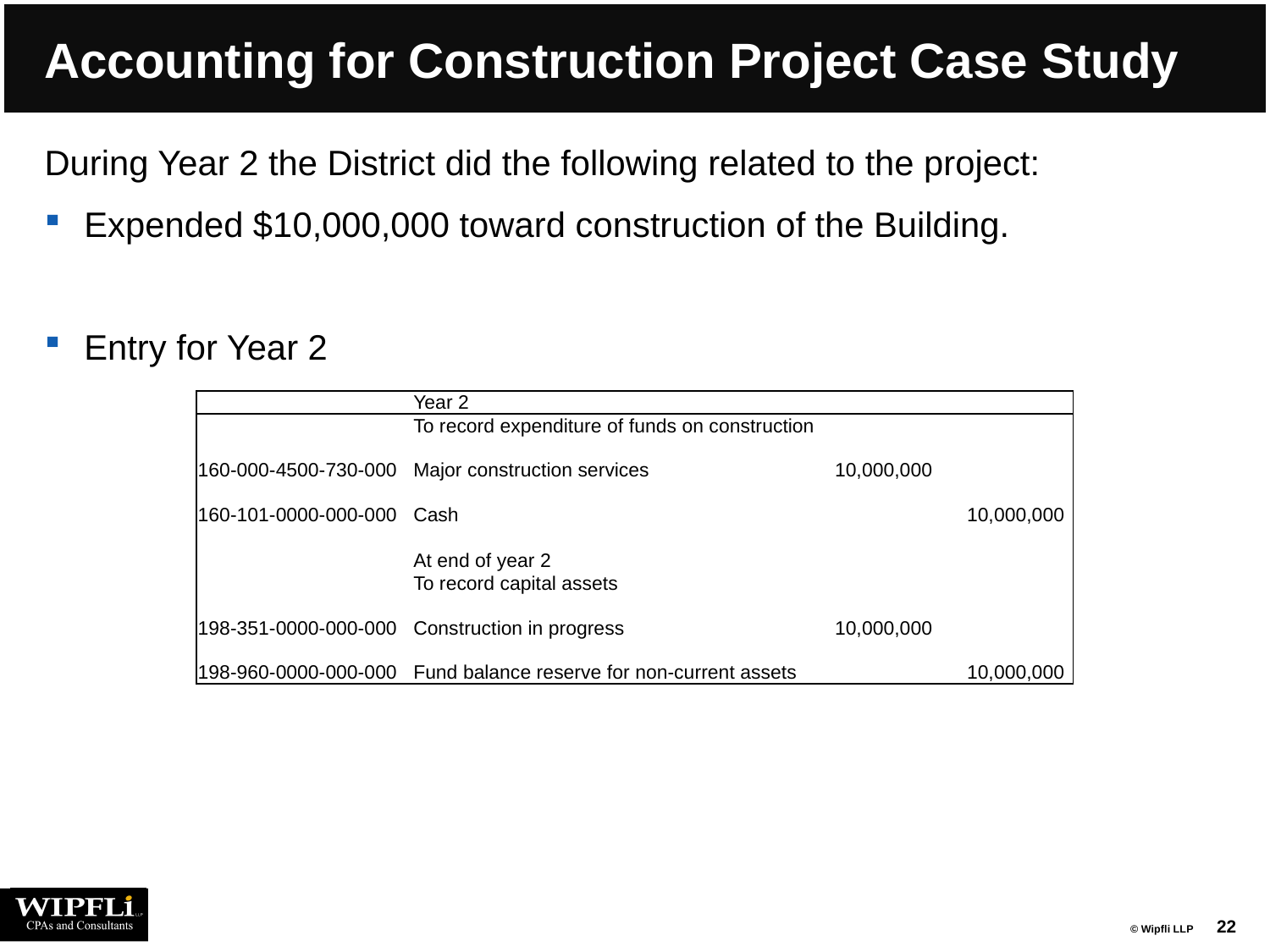

# Accounting for Construction Project Case Study
During Year 2 the District did the following related to the project:
Expended $10,000,000 toward construction of the Building.

Entry for Year 2

|  | Year 2 |  |  |
| --- | --- | --- | --- |
|  | To record expenditure of funds on construction |  |  |
| 160-000-4500-730-000 | Major construction services | 10,000,000 |  |
| 160-101-0000-000-000 | Cash |  | 10,000,000 |
|  |  |  |  |
|  | At end of year 2 |  |  |
|  | To record capital assets |  |  |
| 198-351-0000-000-000 | Construction in progress | 10,000,000 |  |
| 198-960-0000-000-000 | Fund balance reserve for non-current assets |  | 10,000,000 |
22